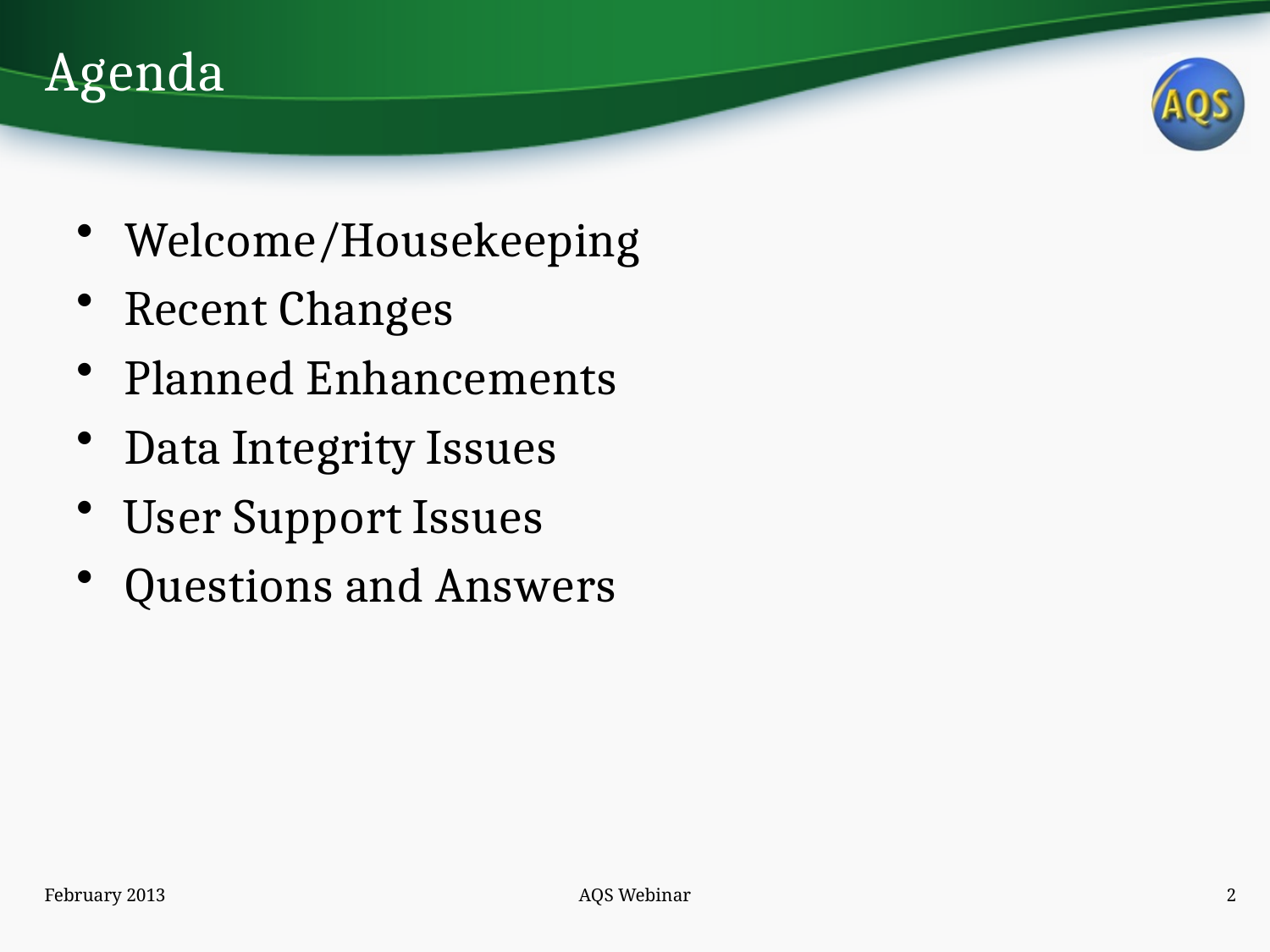

# Agenda
Welcome/Housekeeping
Recent Changes
Planned Enhancements
Data Integrity Issues
User Support Issues
Questions and Answers
February 2013
AQS Webinar
2